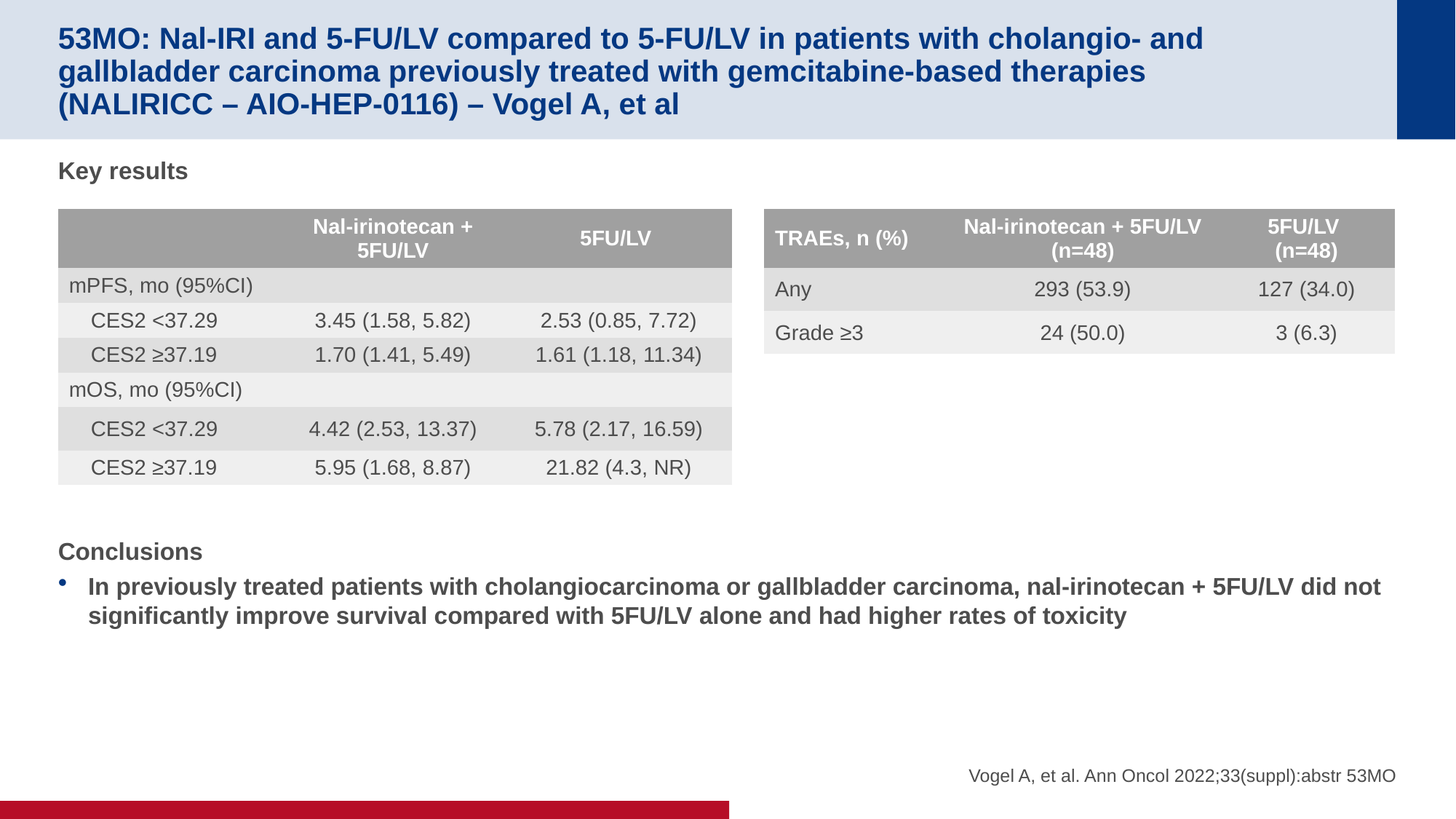

# 53MO: Nal-IRI and 5-FU/LV compared to 5-FU/LV in patients with cholangio- and gallbladder carcinoma previously treated with gemcitabine-based therapies (NALIRICC – AIO-HEP-0116) – Vogel A, et al
Key results
Conclusions
In previously treated patients with cholangiocarcinoma or gallbladder carcinoma, nal-irinotecan + 5FU/LV did not significantly improve survival compared with 5FU/LV alone and had higher rates of toxicity
|  | Nal-irinotecan + 5FU/LV | 5FU/LV |
| --- | --- | --- |
| mPFS, mo (95%CI) |  |  |
| CES2 <37.29 | 3.45 (1.58, 5.82) | 2.53 (0.85, 7.72) |
| CES2 ≥37.19 | 1.70 (1.41, 5.49) | 1.61 (1.18, 11.34) |
| mOS, mo (95%CI) |  |  |
| CES2 <37.29 | 4.42 (2.53, 13.37) | 5.78 (2.17, 16.59) |
| CES2 ≥37.19 | 5.95 (1.68, 8.87) | 21.82 (4.3, NR) |
| TRAEs, n (%) | Nal-irinotecan + 5FU/LV (n=48) | 5FU/LV (n=48) |
| --- | --- | --- |
| Any | 293 (53.9) | 127 (34.0) |
| Grade ≥3 | 24 (50.0) | 3 (6.3) |
Vogel A, et al. Ann Oncol 2022;33(suppl):abstr 53MO